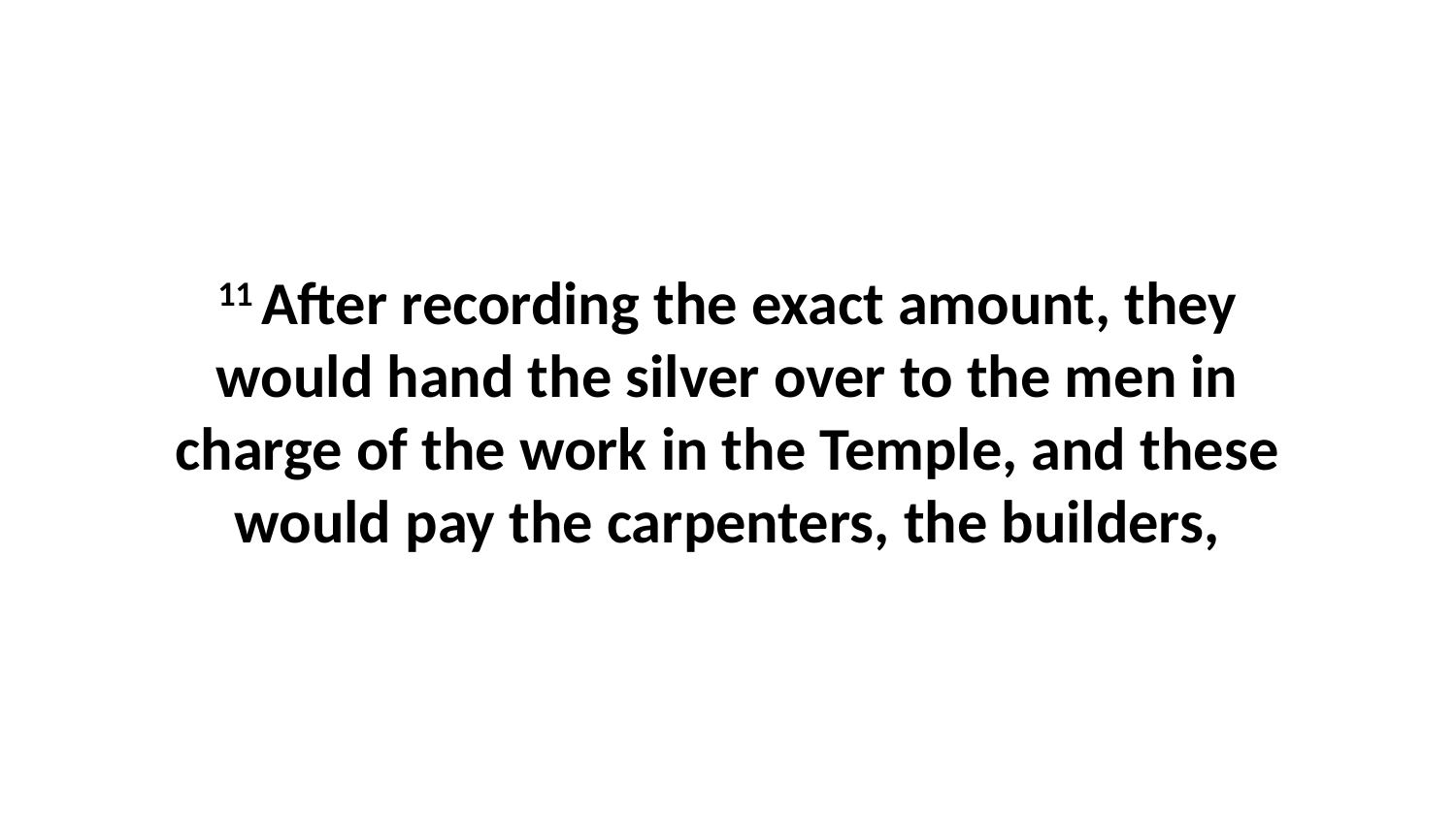

11 After recording the exact amount, they would hand the silver over to the men in charge of the work in the Temple, and these would pay the carpenters, the builders,